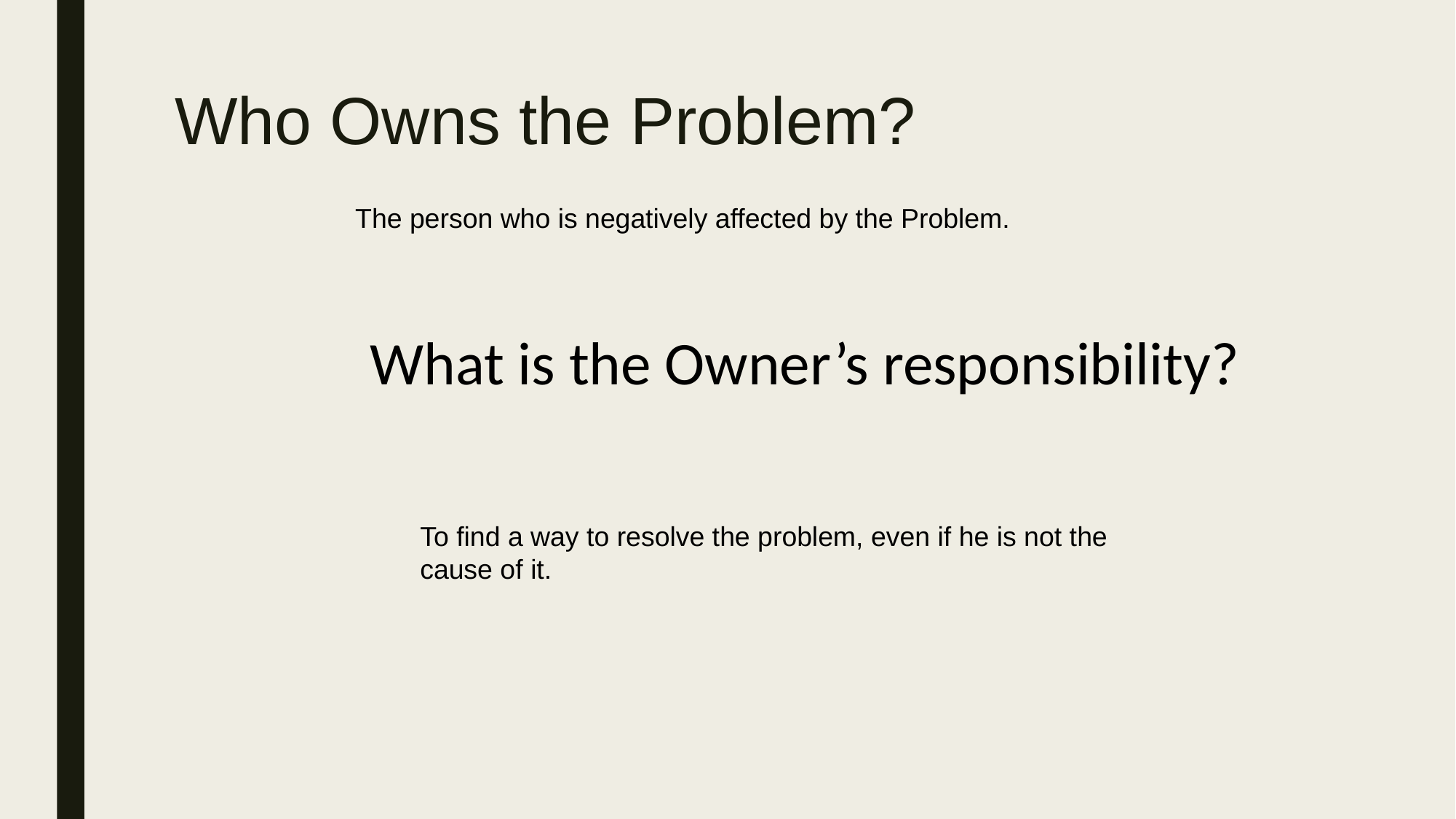

Who Owns the Problem?
The person who is negatively affected by the Problem.
What is the Owner’s responsibility?
To find a way to resolve the problem, even if he is not the
cause of it.